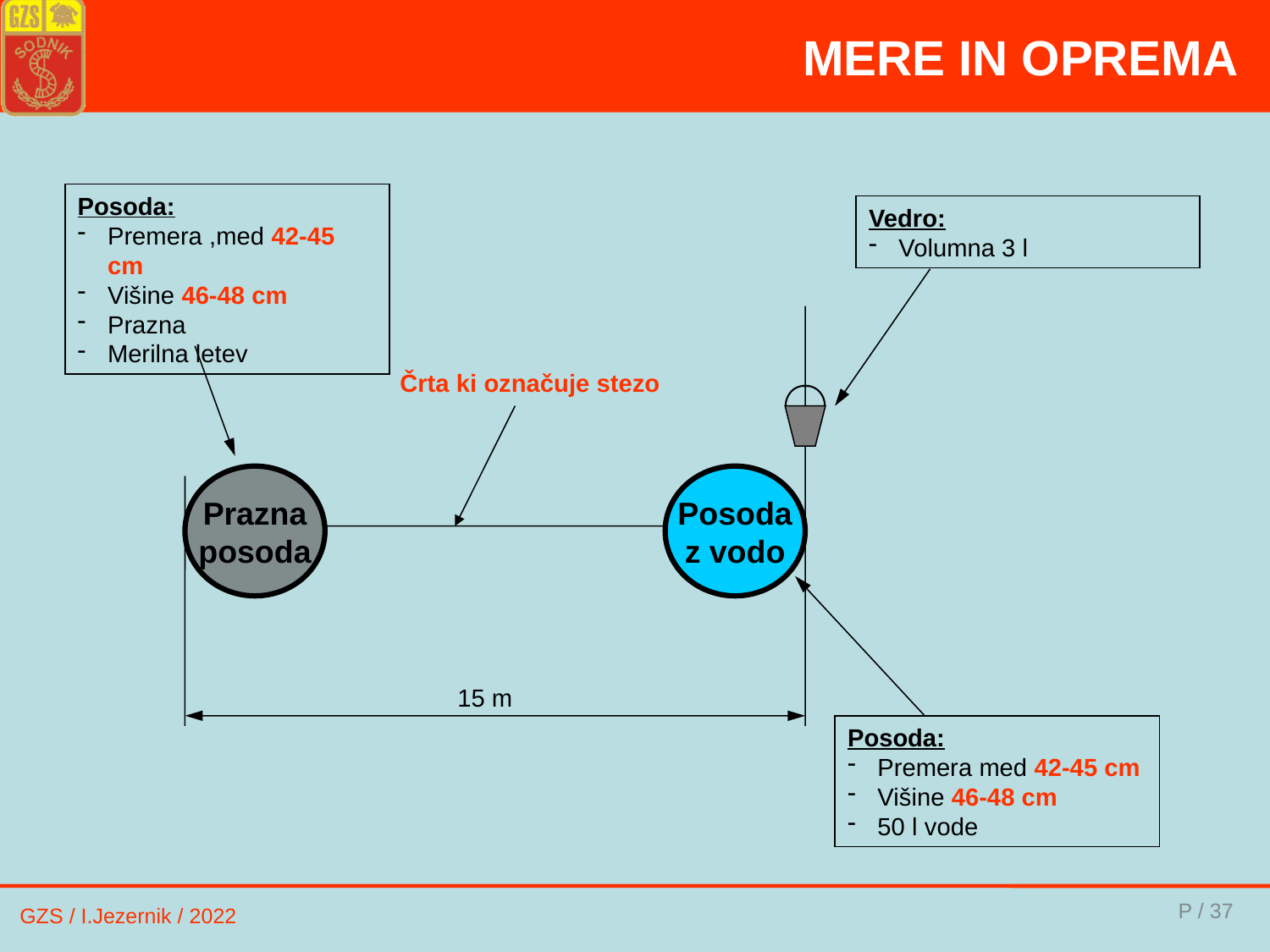

MERE IN OPREMA
Posoda:
Premera ,med 42-45 cm
Višine 46-48 cm
Prazna
Merilna letev

Vedro:
Volumna 3 l

Črta ki označuje stezo

Prazna
posoda
Posoda
z vodo

Posoda:
Premera med 42-45 cm
Višine 46-48 cm
50 l vode
15 m

P / 37